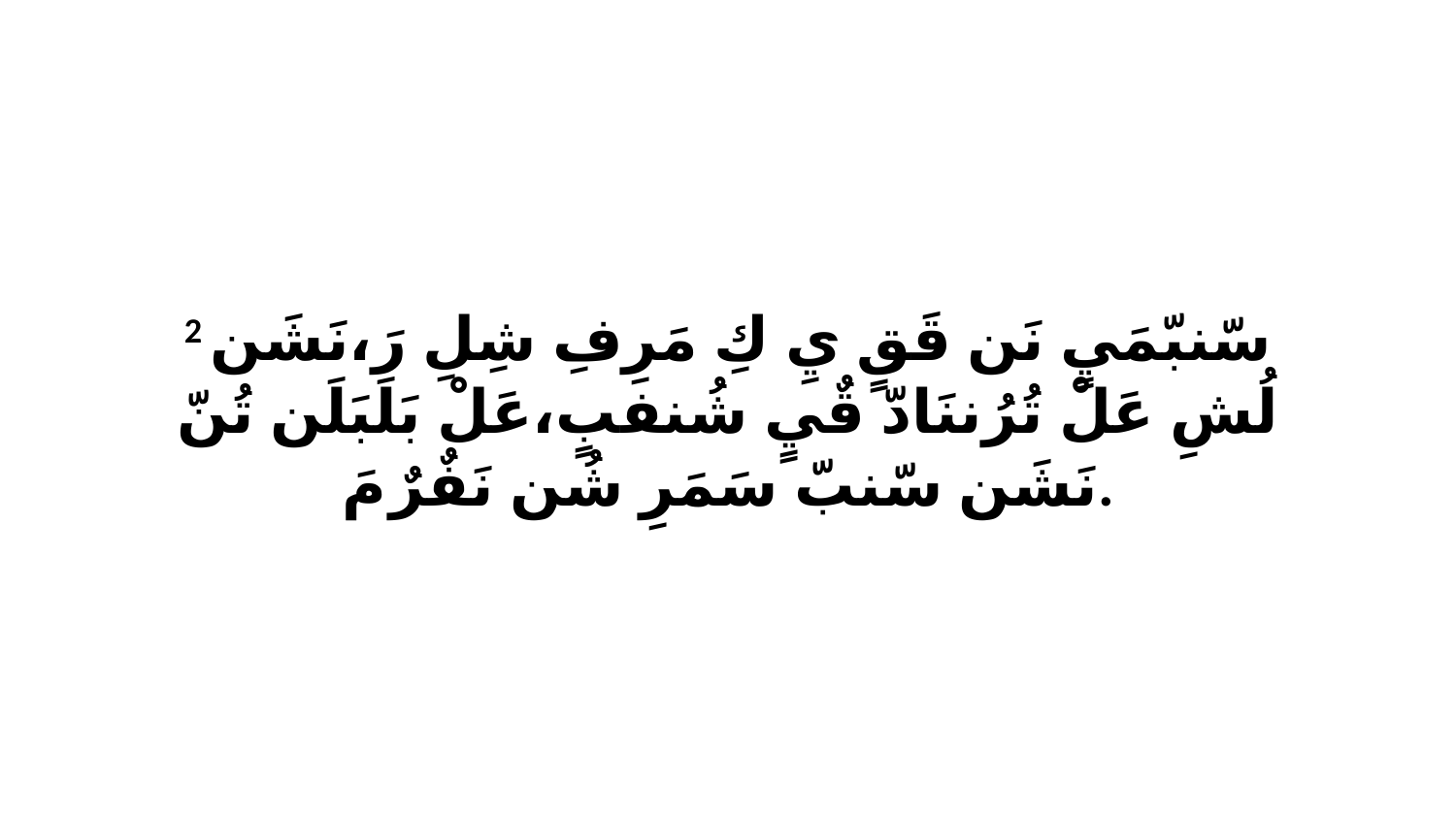

2 سّنبّمَيٍ نَن قَقٍ يِ كِ مَرِفِ شِلِ رَ،نَشَن لُشِ عَلْ تُرُننَادّ قٌيٍ شُنفبٍ،عَلْ بَلَبَلَن تُنّ نَشَن سّنبّ سَمَرِ شُن نَفٌرٌ مَ.